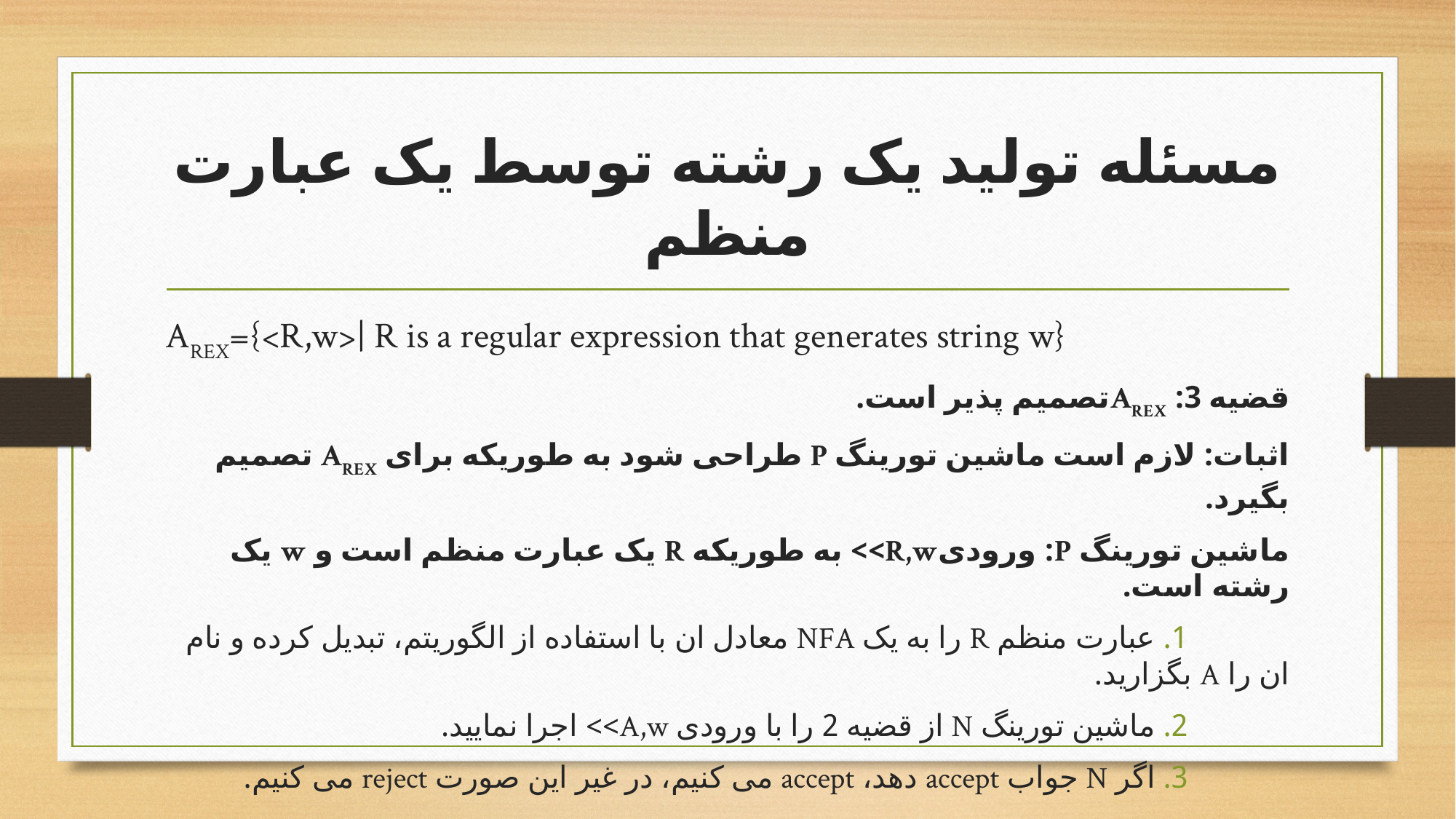

# مسئله تولید یک رشته توسط یک عبارت منظم
AREX={<R,w>| R is a regular expression that generates string w}
قضیه 3: AREXتصمیم پذیر است.
اثبات: لازم است ماشین تورینگ P طراحی شود به طوریکه برای AREX تصمیم بگیرد.
ماشین تورینگ P: ورودیR,w>> به طوریکه R یک عبارت منظم است و w یک رشته است.
             1. عبارت منظم R را به یک NFA معادل ان با استفاده از الگوریتم، تبدیل کرده و نام ان را A بگزارید.
             2. ماشین تورینگ N از قضیه 2 را با ورودی A,w>> اجرا نمایید.
             3. اگر N جواب accept دهد، accept می کنیم، در غیر این صورت reject می کنیم.